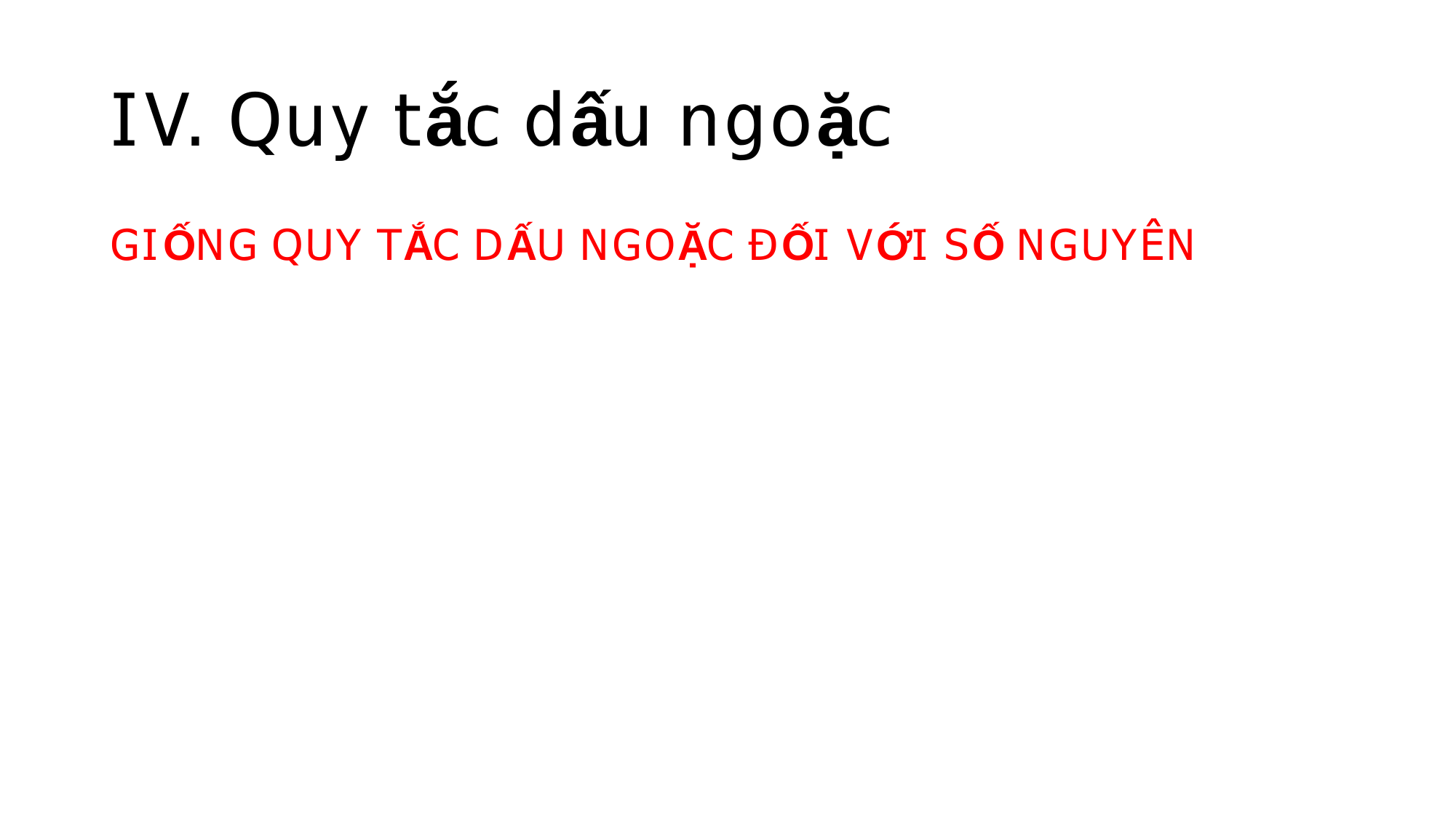

# IV. Quy tắc dấu ngoặc
GIỐNG QUY TẮC DẤU NGOẶC ĐỐI VỚI SỐ NGUYÊN